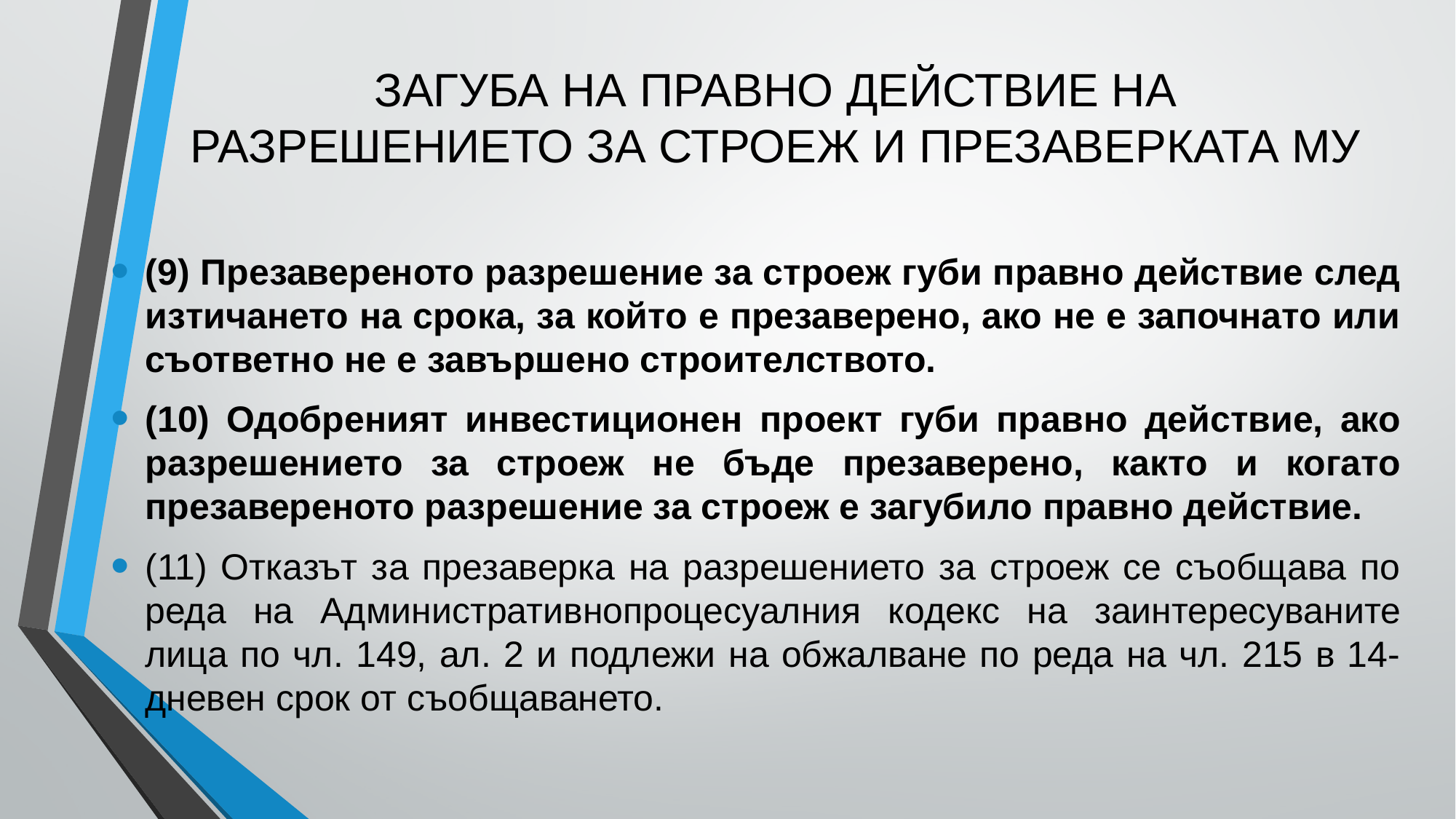

# ЗАГУБА НА ПРАВНО ДЕЙСТВИЕ НА РАЗРЕШЕНИЕТО ЗА СТРОЕЖ И ПРЕЗАВЕРКАТА МУ
(9) Презавереното разрешение за строеж губи правно действие след изтичането на срока, за който е презаверено, ако не е започнато или съответно не е завършено строителството.
(10) Одобреният инвестиционен проект губи правно действие, ако разрешението за строеж не бъде презаверено, както и когато презавереното разрешение за строеж е загубило правно действие.
(11) Отказът за презаверка на разрешението за строеж се съобщава по реда на Административнопроцесуалния кодекс на заинтересуваните лица по чл. 149, ал. 2 и подлежи на обжалване по реда на чл. 215 в 14-дневен срок от съобщаването.